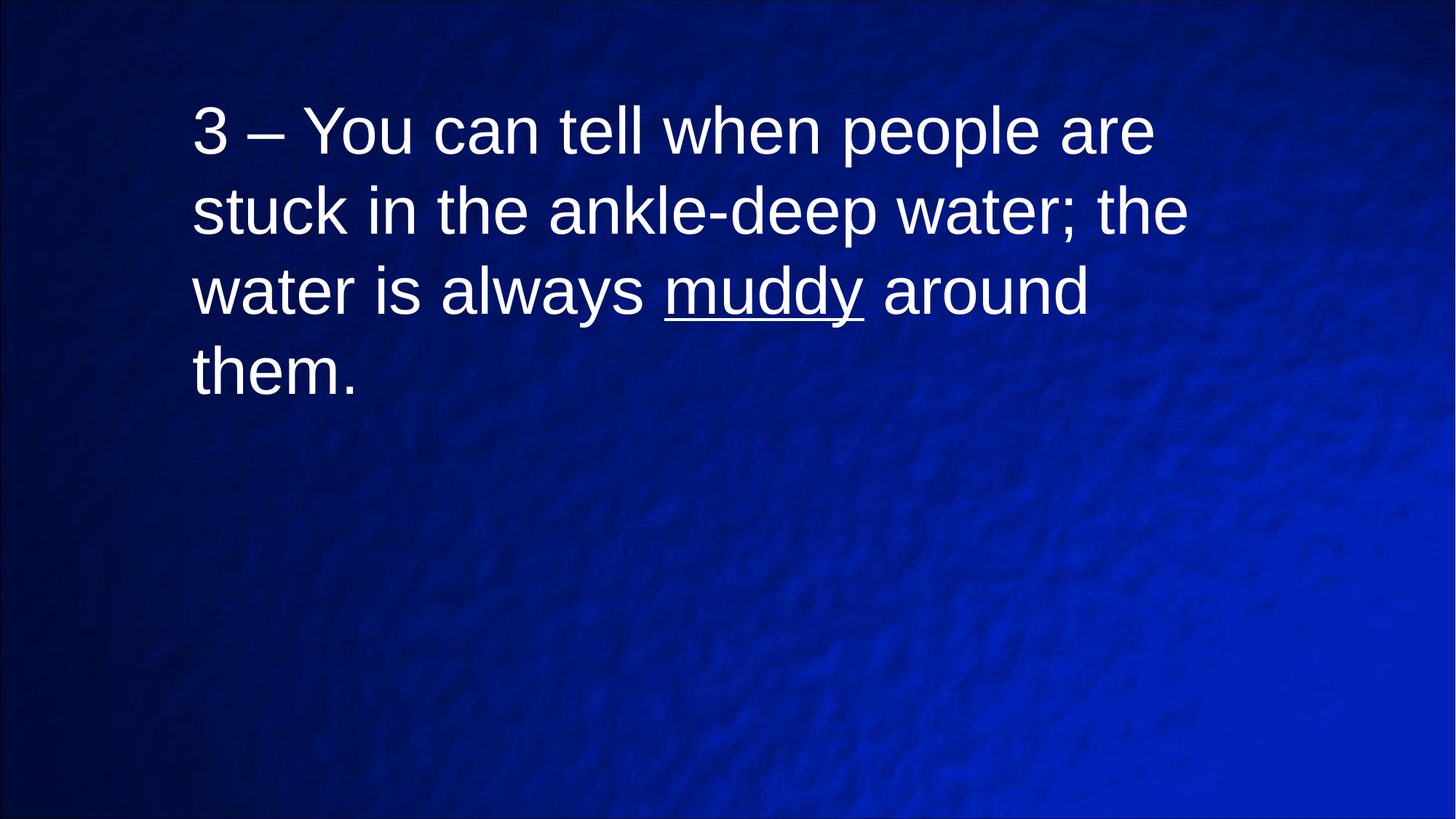

3 – You can tell when people are stuck in the ankle-deep water; the water is always muddy around them.